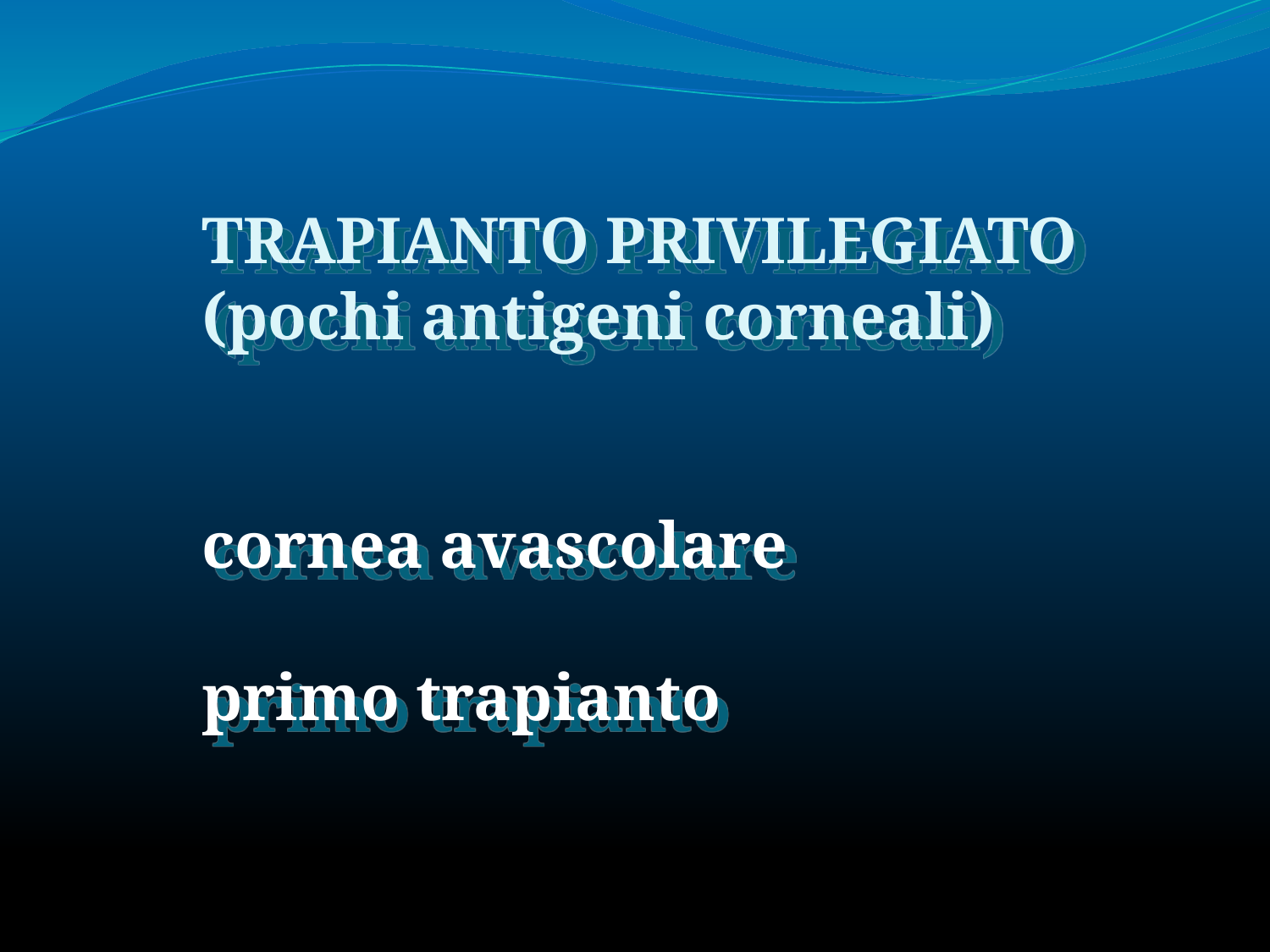

TRAPIANTO PRIVILEGIATO
(pochi antigeni corneali)

cornea avascolare

primo trapianto